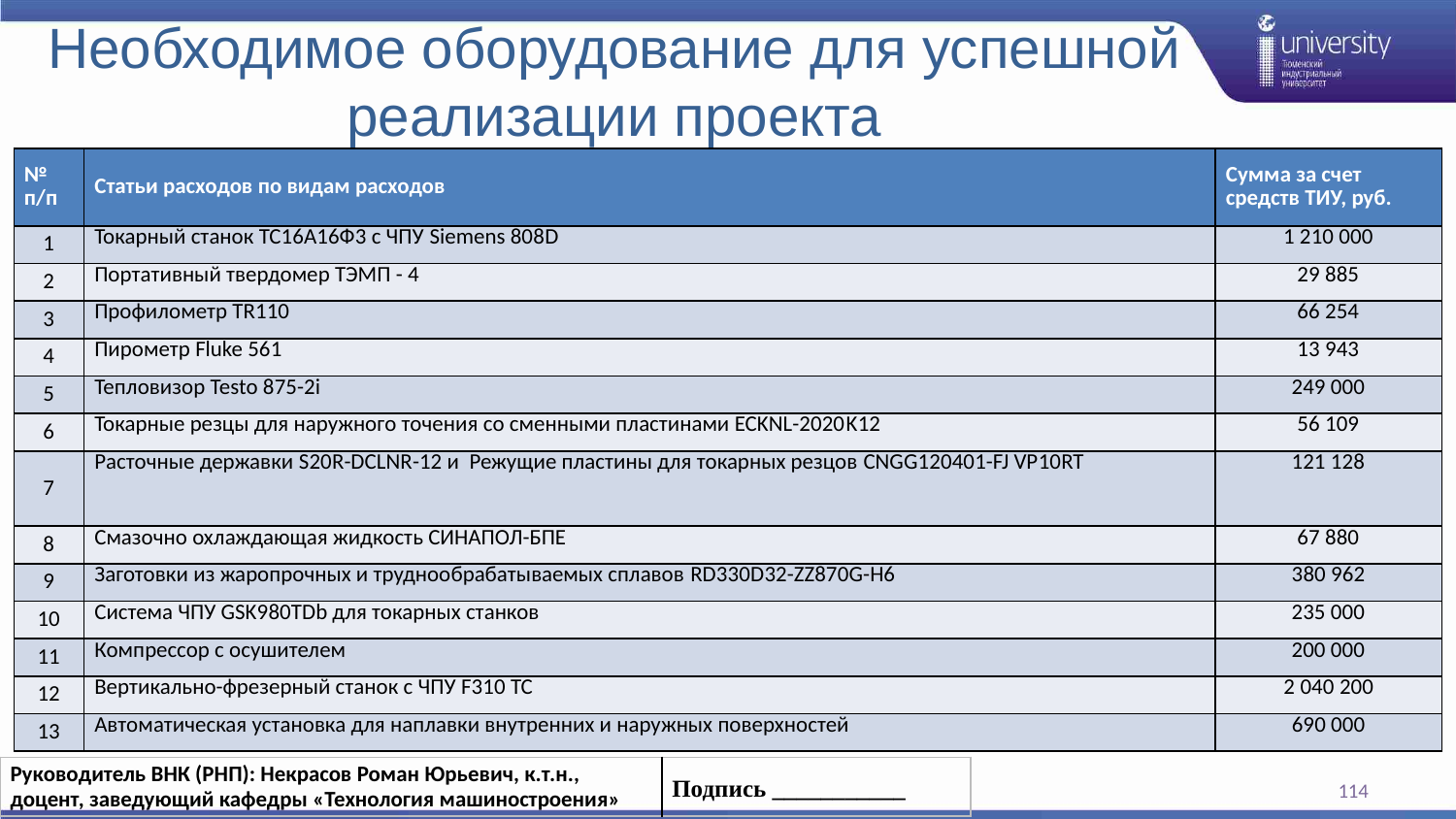

# Необходимое оборудование для успешной реализации проекта
| № п/п | Статьи расходов по видам расходов | Сумма за счет средств ТИУ, руб. |
| --- | --- | --- |
| 1 | Токарный станок ТС16А16Ф3 с ЧПУ Siemens 808D | 1 210 000 |
| 2 | Портативный твердомер ТЭМП - 4 | 29 885 |
| 3 | Профилометр ТR110 | 66 254 |
| 4 | Пирометр Fluke 561 | 13 943 |
| 5 | Тепловизор Testo 875-2i | 249 000 |
| 6 | Токарные резцы для наружного точения со сменными пластинами ECKNL-2020K12 | 56 109 |
| 7 | Расточные державки S20R-DCLNR-12 и Режущие пластины для токарных резцов CNGG120401-FJ VP10RT | 121 128 |
| 8 | Смазочно охлаждающая жидкость СИНАПОЛ-БПЕ | 67 880 |
| 9 | Заготовки из жаропрочных и труднообрабатываемых сплавов RD330D32-ZZ870G-H6 | 380 962 |
| 10 | Система ЧПУ GSK980TDb для токарных станков | 235 000 |
| 11 | Компрессор с осушителем | 200 000 |
| 12 | Вертикально-фрезерный станок с ЧПУ F310 TC | 2 040 200 |
| 13 | Автоматическая установка для наплавки внутренних и наружных поверхностей | 690 000 |
| Руководитель ВНК (РНП): Некрасов Роман Юрьевич, к.т.н., доцент, заведующий кафедры «Технология машиностроения» | Подпись \_\_\_\_\_\_\_\_\_\_\_ |
| --- | --- |
114